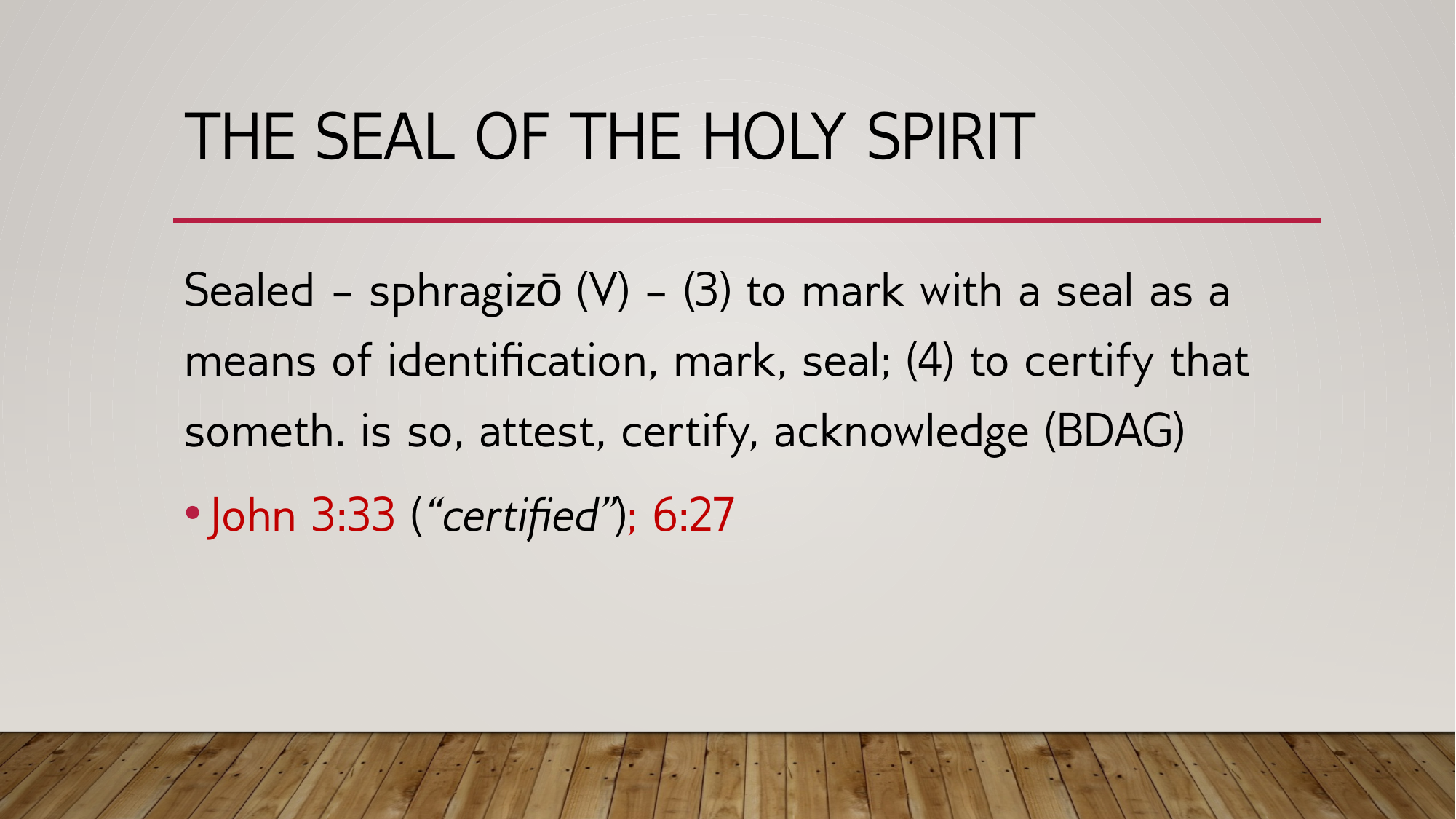

# The Seal of the Holy Spirit
Sealed – sphragizō (V) – (3) to mark with a seal as a means of identification, mark, seal; (4) to certify that someth. is so, attest, certify, acknowledge (BDAG)
John 3:33 (“certified”); 6:27